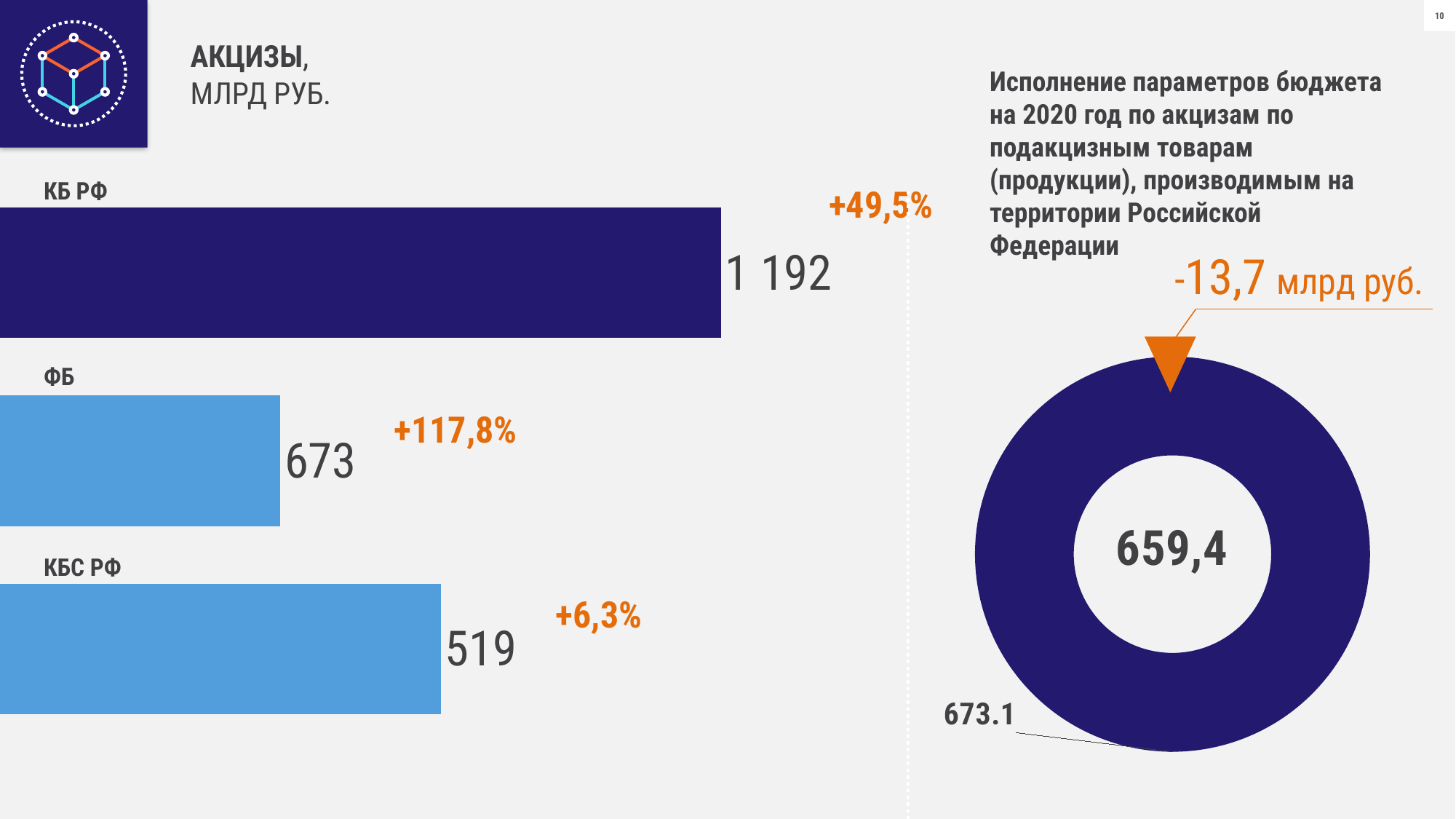

АКЦИЗЫ,
МЛРД РУБ.

Исполнение параметров бюджета на 2020 год по акцизам по подакцизным товарам (продукции), производимым на территории Российской Федерации

### Chart

| Category | Ряд 1 |
|---|---|
| Категория 1 | 296.0 |
| Категория 2 | 115.0 |
| Категория 3 | 181.0 |
КБ РФ
+49,5%
-13,7 млрд руб.

### Chart

| Category | Продажи |
|---|---|
ФБ
+117,8%
КБС РФ
+6,3%